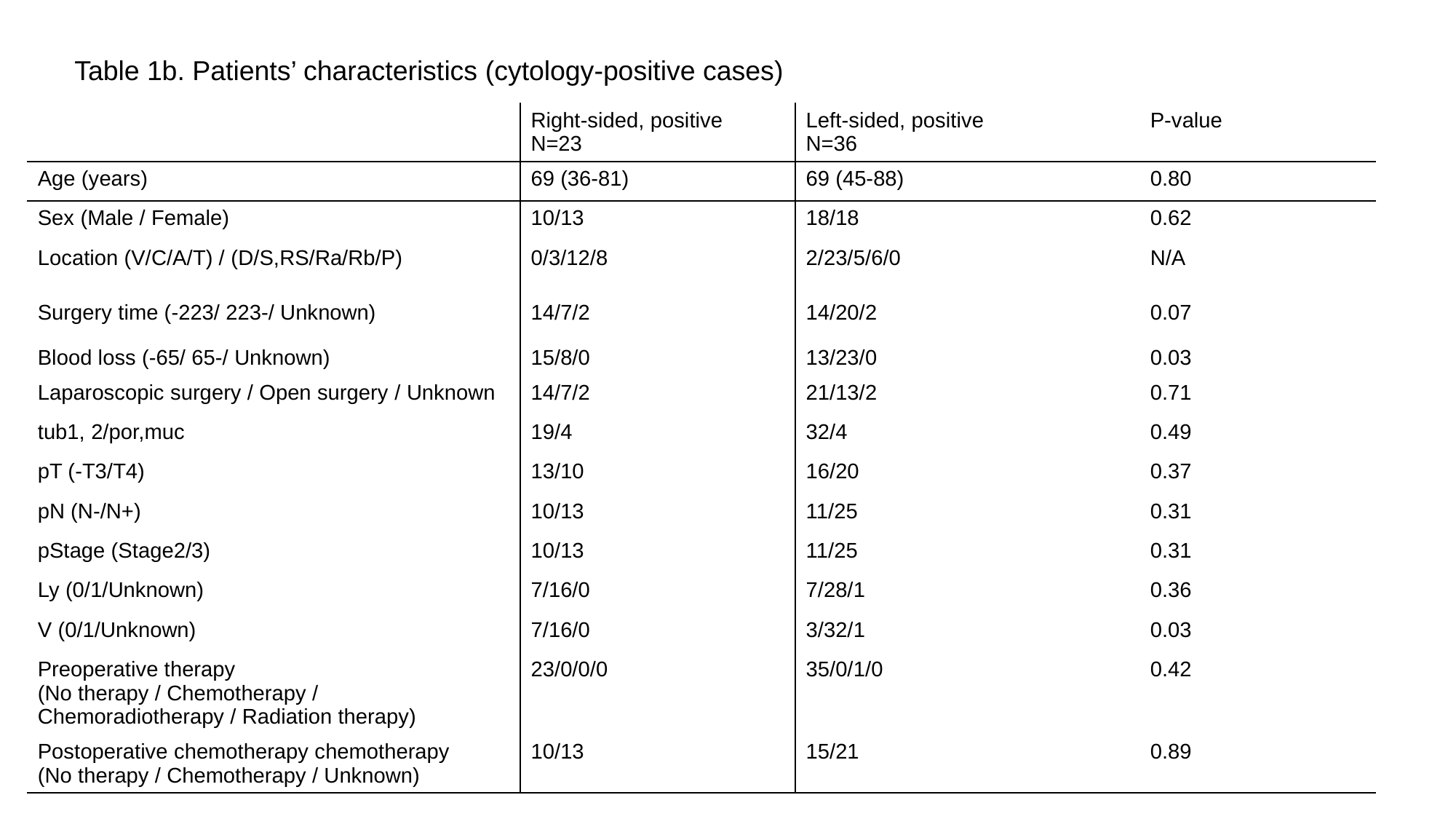

Table 1b. Patients’ characteristics (cytology-positive cases)
|  | Right-sided, positive N=23 | Left-sided, positive N=36 | P-value |
| --- | --- | --- | --- |
| Age (years) | 69 (36-81) | 69 (45-88) | 0.80 |
| Sex (Male / Female) | 10/13 | 18/18 | 0.62 |
| Location (V/C/A/T) / (D/S,RS/Ra/Rb/P) | 0/3/12/8 | 2/23/5/6/0 | N/A |
| Surgery time (-223/ 223-/ Unknown) | 14/7/2 | 14/20/2 | 0.07 |
| Blood loss (-65/ 65-/ Unknown) | 15/8/0 | 13/23/0 | 0.03 |
| Laparoscopic surgery / Open surgery / Unknown | 14/7/2 | 21/13/2 | 0.71 |
| tub1, 2/por,muc | 19/4 | 32/4 | 0.49 |
| pT (-T3/T4) | 13/10 | 16/20 | 0.37 |
| pN (N-/N+) | 10/13 | 11/25 | 0.31 |
| pStage (Stage2/3) | 10/13 | 11/25 | 0.31 |
| Ly (0/1/Unknown) | 7/16/0 | 7/28/1 | 0.36 |
| V (0/1/Unknown) | 7/16/0 | 3/32/1 | 0.03 |
| Preoperative therapy (No therapy / Chemotherapy / Chemoradiotherapy / Radiation therapy) | 23/0/0/0 | 35/0/1/0 | 0.42 |
| Postoperative chemotherapy chemotherapy (No therapy / Chemotherapy / Unknown) | 10/13 | 15/21 | 0.89 |